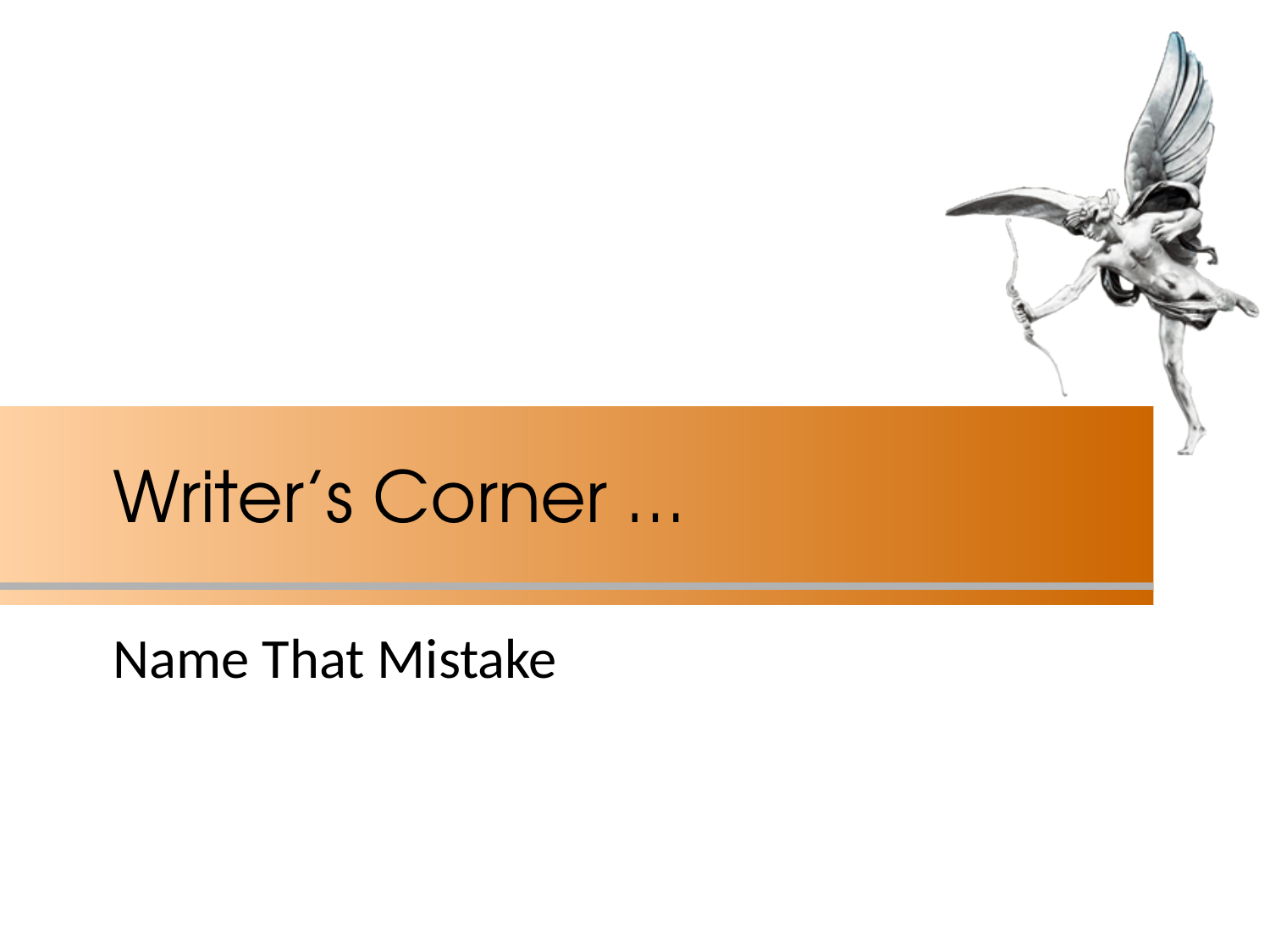

# Writer’s Corner …
Name That Mistake